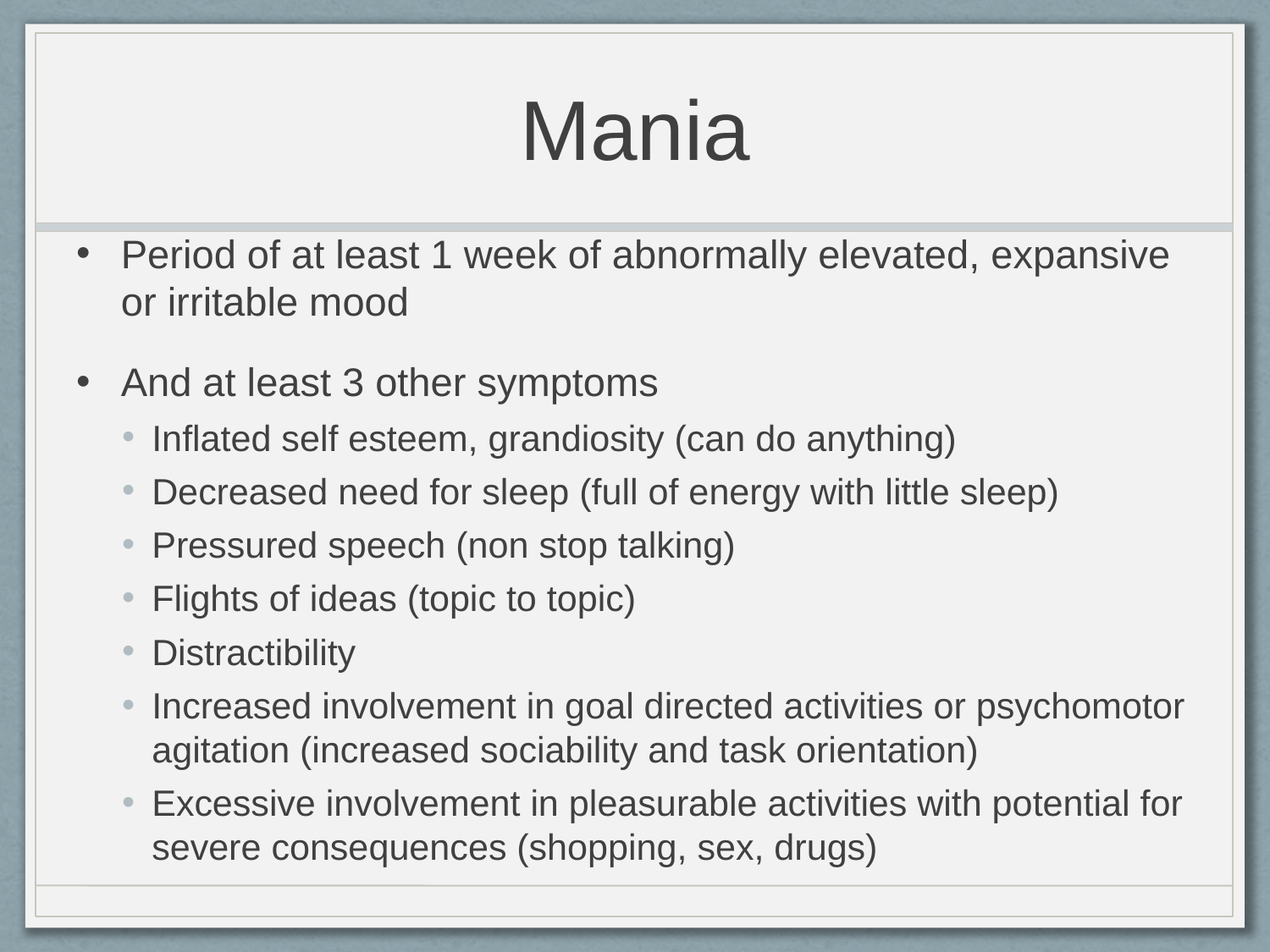

# Mania
Period of at least 1 week of abnormally elevated, expansive or irritable mood
And at least 3 other symptoms
Inflated self esteem, grandiosity (can do anything)
Decreased need for sleep (full of energy with little sleep)
Pressured speech (non stop talking)
Flights of ideas (topic to topic)
Distractibility
Increased involvement in goal directed activities or psychomotor agitation (increased sociability and task orientation)
Excessive involvement in pleasurable activities with potential for severe consequences (shopping, sex, drugs)